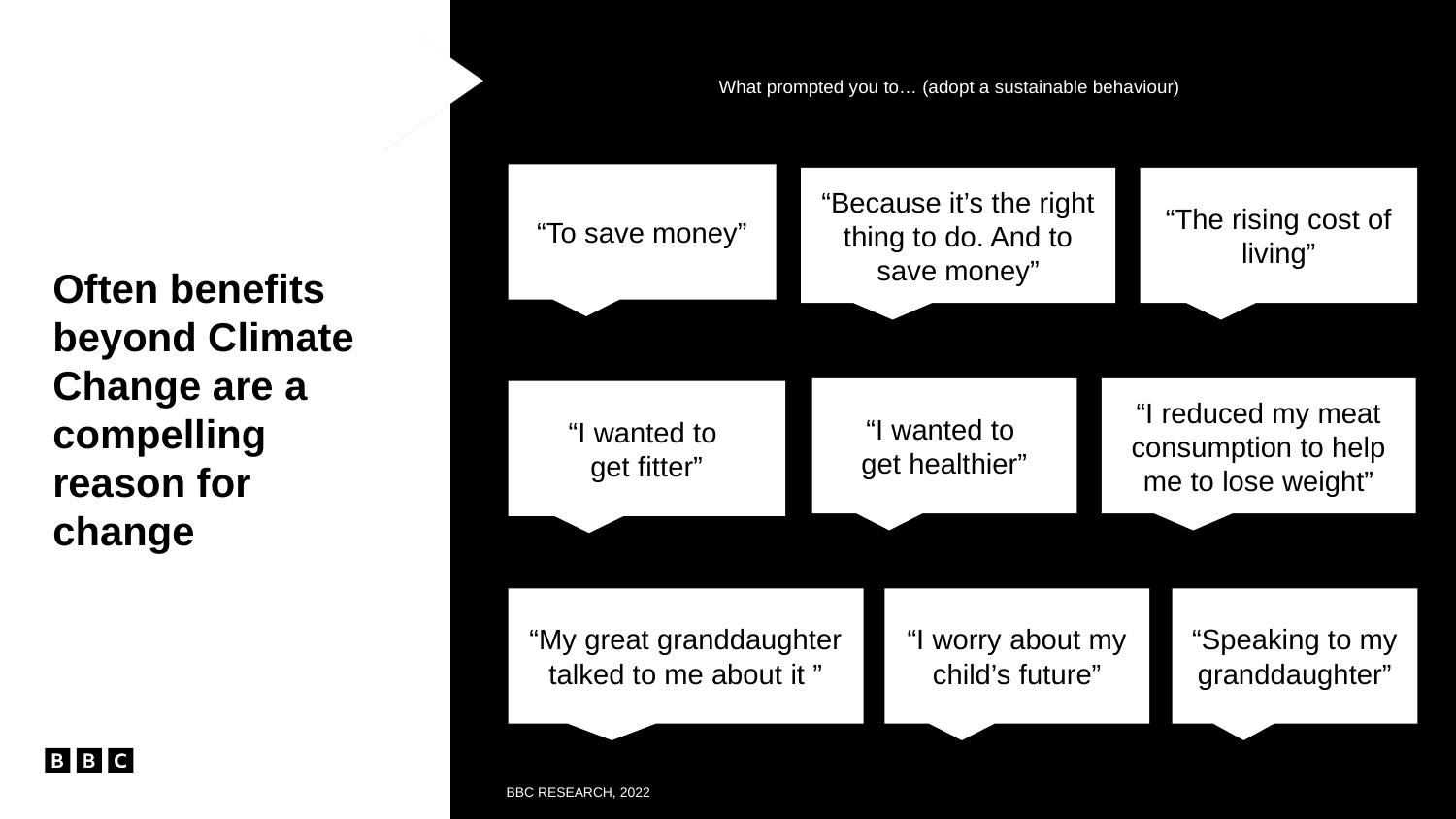

What prompted you to… (adopt a sustainable behaviour)
“To save money”
“Because it’s the right thing to do. And to save money”
“The rising cost of living”
Often benefits beyond Climate Change are a compelling reason for change
“I wanted to
get healthier”
“I reduced my meat consumption to help me to lose weight”
“I wanted to
get fitter”
“My great granddaughter talked to me about it ”
“I worry about my child’s future”
“Speaking to my granddaughter”
BBC RESEARCH, 2022